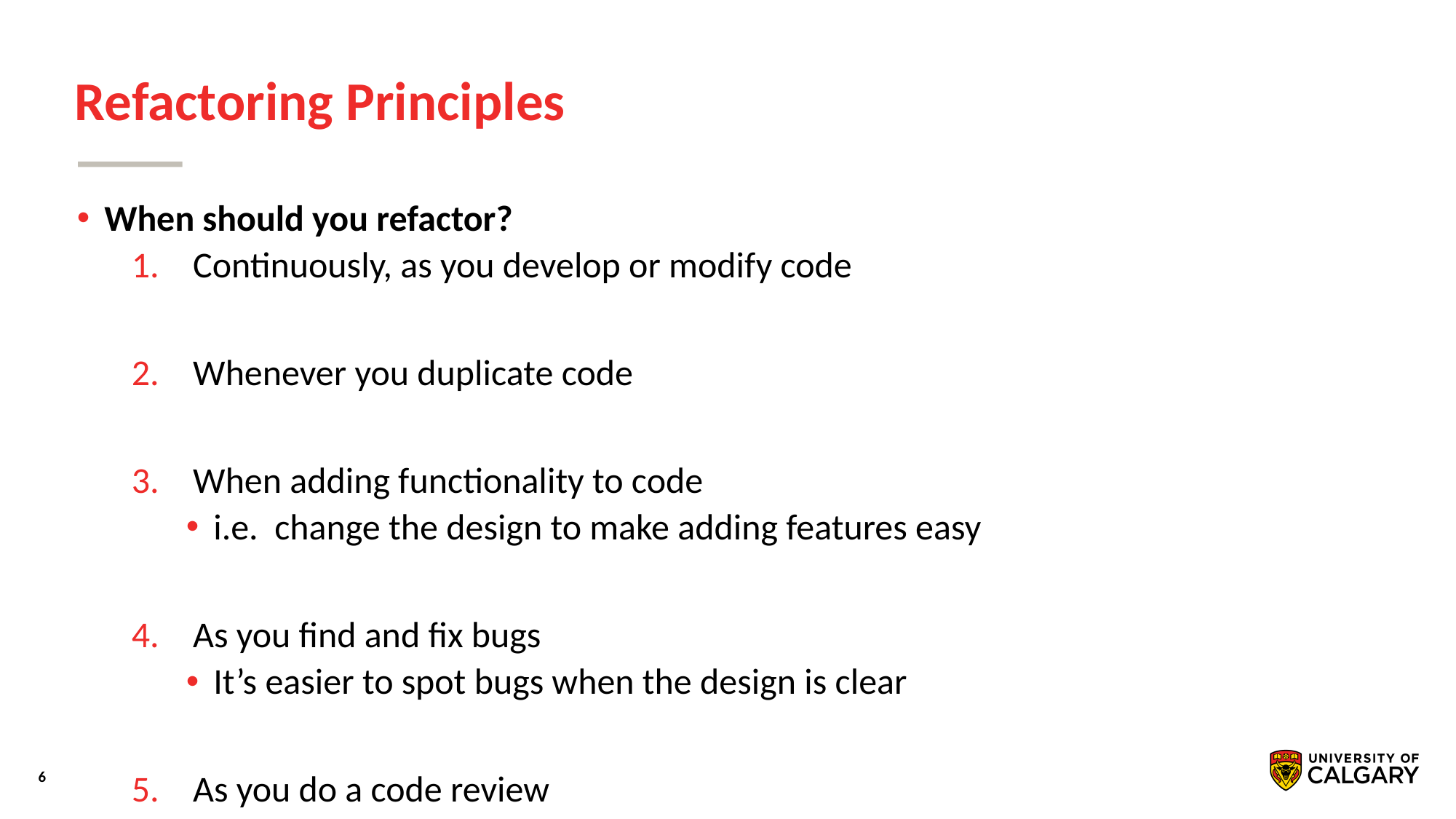

# Refactoring Principles
When should you refactor?
Continuously, as you develop or modify code

Whenever you duplicate code

When adding functionality to code
i.e.  change the design to make adding features easy

As you ﬁnd and ﬁx bugs
It’s easier to spot bugs when the design is clear

As you do a code review